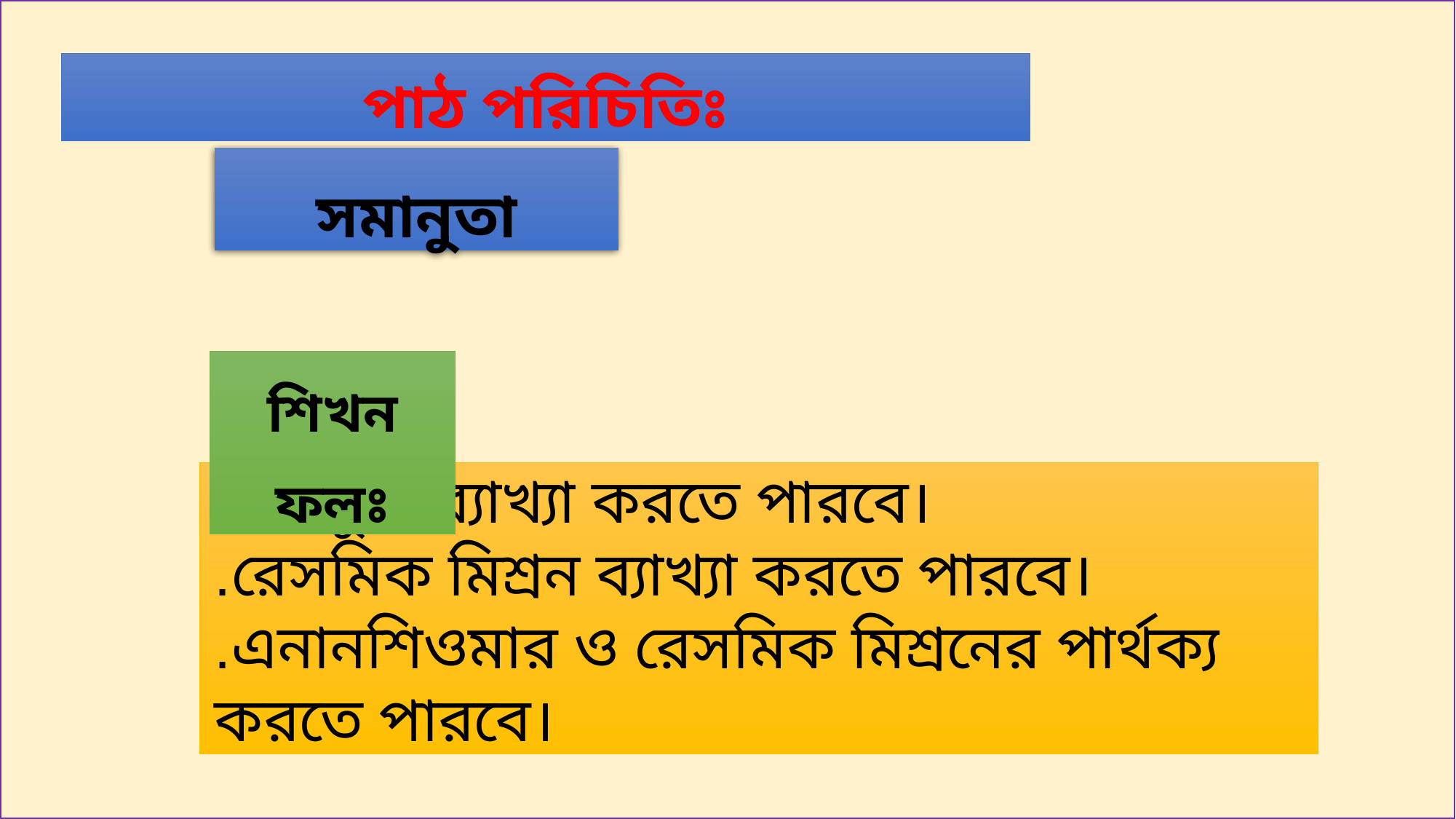

#
পাঠ পরিচিতিঃ
সমানুতা
শিখন ফলঃ
.সমানুতা ব্যাখ্যা করতে পারবে।
.রেসমিক মিশ্রন ব্যাখ্যা করতে পারবে।
.এনানশিওমার ও রেসমিক মিশ্রনের পার্থক্য করতে পারবে।